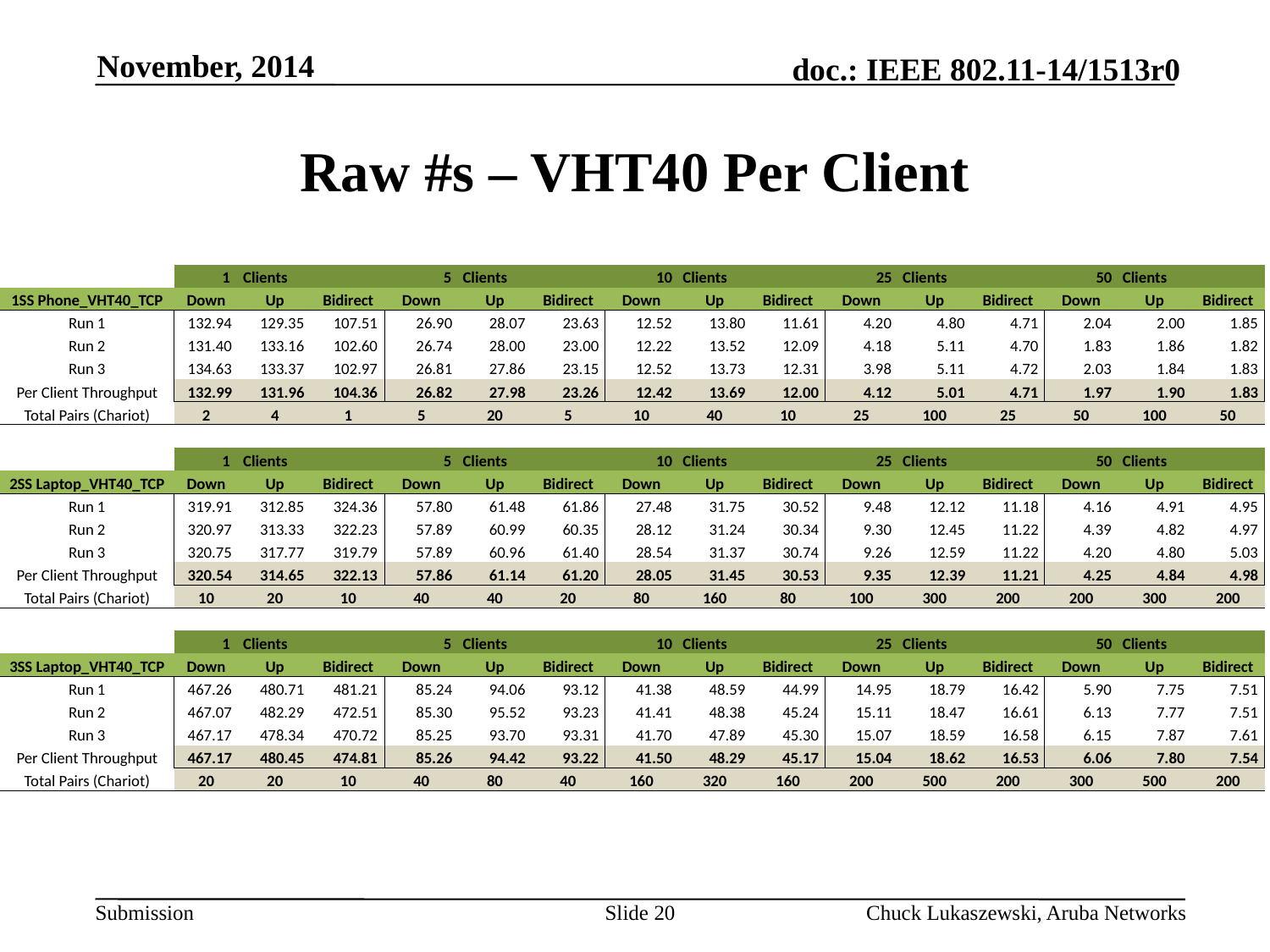

November, 2014
# Raw #s – VHT40 Per Client
|  | 1 | Clients |  | 5 | Clients |  | 10 | Clients |  | 25 | Clients |  | 50 | Clients |  |
| --- | --- | --- | --- | --- | --- | --- | --- | --- | --- | --- | --- | --- | --- | --- | --- |
| 1SS Phone\_VHT40\_TCP | Down | Up | Bidirect | Down | Up | Bidirect | Down | Up | Bidirect | Down | Up | Bidirect | Down | Up | Bidirect |
| Run 1 | 132.94 | 129.35 | 107.51 | 26.90 | 28.07 | 23.63 | 12.52 | 13.80 | 11.61 | 4.20 | 4.80 | 4.71 | 2.04 | 2.00 | 1.85 |
| Run 2 | 131.40 | 133.16 | 102.60 | 26.74 | 28.00 | 23.00 | 12.22 | 13.52 | 12.09 | 4.18 | 5.11 | 4.70 | 1.83 | 1.86 | 1.82 |
| Run 3 | 134.63 | 133.37 | 102.97 | 26.81 | 27.86 | 23.15 | 12.52 | 13.73 | 12.31 | 3.98 | 5.11 | 4.72 | 2.03 | 1.84 | 1.83 |
| Per Client Throughput | 132.99 | 131.96 | 104.36 | 26.82 | 27.98 | 23.26 | 12.42 | 13.69 | 12.00 | 4.12 | 5.01 | 4.71 | 1.97 | 1.90 | 1.83 |
| Total Pairs (Chariot) | 2 | 4 | 1 | 5 | 20 | 5 | 10 | 40 | 10 | 25 | 100 | 25 | 50 | 100 | 50 |
|  |  |  |  |  |  |  |  |  |  |  |  |  |  |  |  |
|  | 1 | Clients |  | 5 | Clients |  | 10 | Clients |  | 25 | Clients |  | 50 | Clients |  |
| 2SS Laptop\_VHT40\_TCP | Down | Up | Bidirect | Down | Up | Bidirect | Down | Up | Bidirect | Down | Up | Bidirect | Down | Up | Bidirect |
| Run 1 | 319.91 | 312.85 | 324.36 | 57.80 | 61.48 | 61.86 | 27.48 | 31.75 | 30.52 | 9.48 | 12.12 | 11.18 | 4.16 | 4.91 | 4.95 |
| Run 2 | 320.97 | 313.33 | 322.23 | 57.89 | 60.99 | 60.35 | 28.12 | 31.24 | 30.34 | 9.30 | 12.45 | 11.22 | 4.39 | 4.82 | 4.97 |
| Run 3 | 320.75 | 317.77 | 319.79 | 57.89 | 60.96 | 61.40 | 28.54 | 31.37 | 30.74 | 9.26 | 12.59 | 11.22 | 4.20 | 4.80 | 5.03 |
| Per Client Throughput | 320.54 | 314.65 | 322.13 | 57.86 | 61.14 | 61.20 | 28.05 | 31.45 | 30.53 | 9.35 | 12.39 | 11.21 | 4.25 | 4.84 | 4.98 |
| Total Pairs (Chariot) | 10 | 20 | 10 | 40 | 40 | 20 | 80 | 160 | 80 | 100 | 300 | 200 | 200 | 300 | 200 |
|  |  |  |  |  |  |  |  |  |  |  |  |  |  |  |  |
|  | 1 | Clients |  | 5 | Clients |  | 10 | Clients |  | 25 | Clients |  | 50 | Clients |  |
| 3SS Laptop\_VHT40\_TCP | Down | Up | Bidirect | Down | Up | Bidirect | Down | Up | Bidirect | Down | Up | Bidirect | Down | Up | Bidirect |
| Run 1 | 467.26 | 480.71 | 481.21 | 85.24 | 94.06 | 93.12 | 41.38 | 48.59 | 44.99 | 14.95 | 18.79 | 16.42 | 5.90 | 7.75 | 7.51 |
| Run 2 | 467.07 | 482.29 | 472.51 | 85.30 | 95.52 | 93.23 | 41.41 | 48.38 | 45.24 | 15.11 | 18.47 | 16.61 | 6.13 | 7.77 | 7.51 |
| Run 3 | 467.17 | 478.34 | 470.72 | 85.25 | 93.70 | 93.31 | 41.70 | 47.89 | 45.30 | 15.07 | 18.59 | 16.58 | 6.15 | 7.87 | 7.61 |
| Per Client Throughput | 467.17 | 480.45 | 474.81 | 85.26 | 94.42 | 93.22 | 41.50 | 48.29 | 45.17 | 15.04 | 18.62 | 16.53 | 6.06 | 7.80 | 7.54 |
| Total Pairs (Chariot) | 20 | 20 | 10 | 40 | 80 | 40 | 160 | 320 | 160 | 200 | 500 | 200 | 300 | 500 | 200 |
Slide 20
Chuck Lukaszewski, Aruba Networks